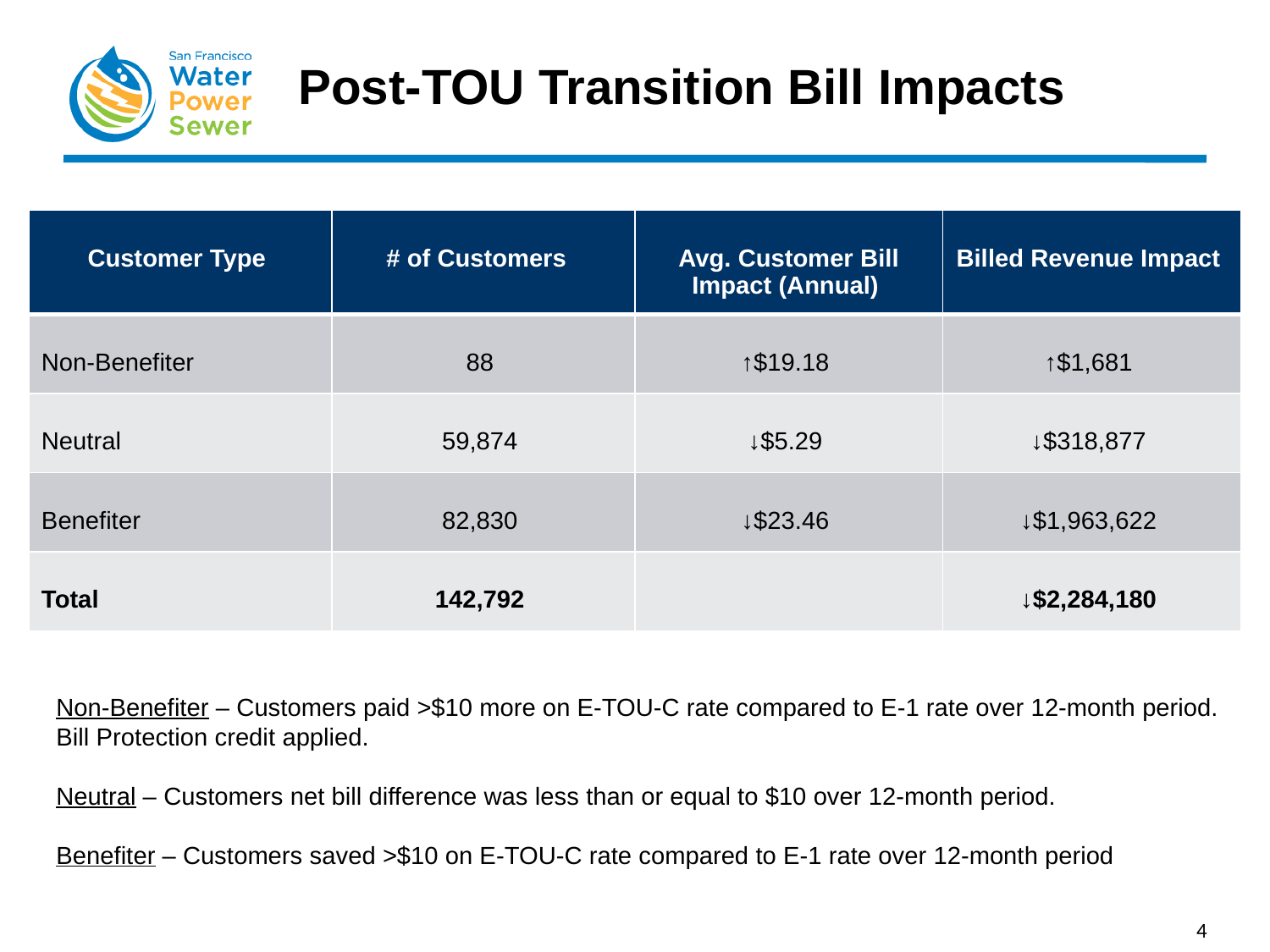

# Post-TOU Transition Bill Impacts
| Customer Type | # of Customers | Avg. Customer Bill Impact (Annual) | Billed Revenue Impact |
| --- | --- | --- | --- |
| Non-Benefiter | 88 | ↑$19.18 | ↑$1,681 |
| Neutral | 59,874 | ↓$5.29 | ↓$318,877 |
| Benefiter | 82,830 | ↓$23.46 | ↓$1,963,622 |
| Total | 142,792 |  | ↓$2,284,180 |
Non-Benefiter – Customers paid >$10 more on E-TOU-C rate compared to E-1 rate over 12-month period. Bill Protection credit applied.

Neutral – Customers net bill difference was less than or equal to $10 over 12-month period.

Benefiter – Customers saved >$10 on E-TOU-C rate compared to E-1 rate over 12-month period
4